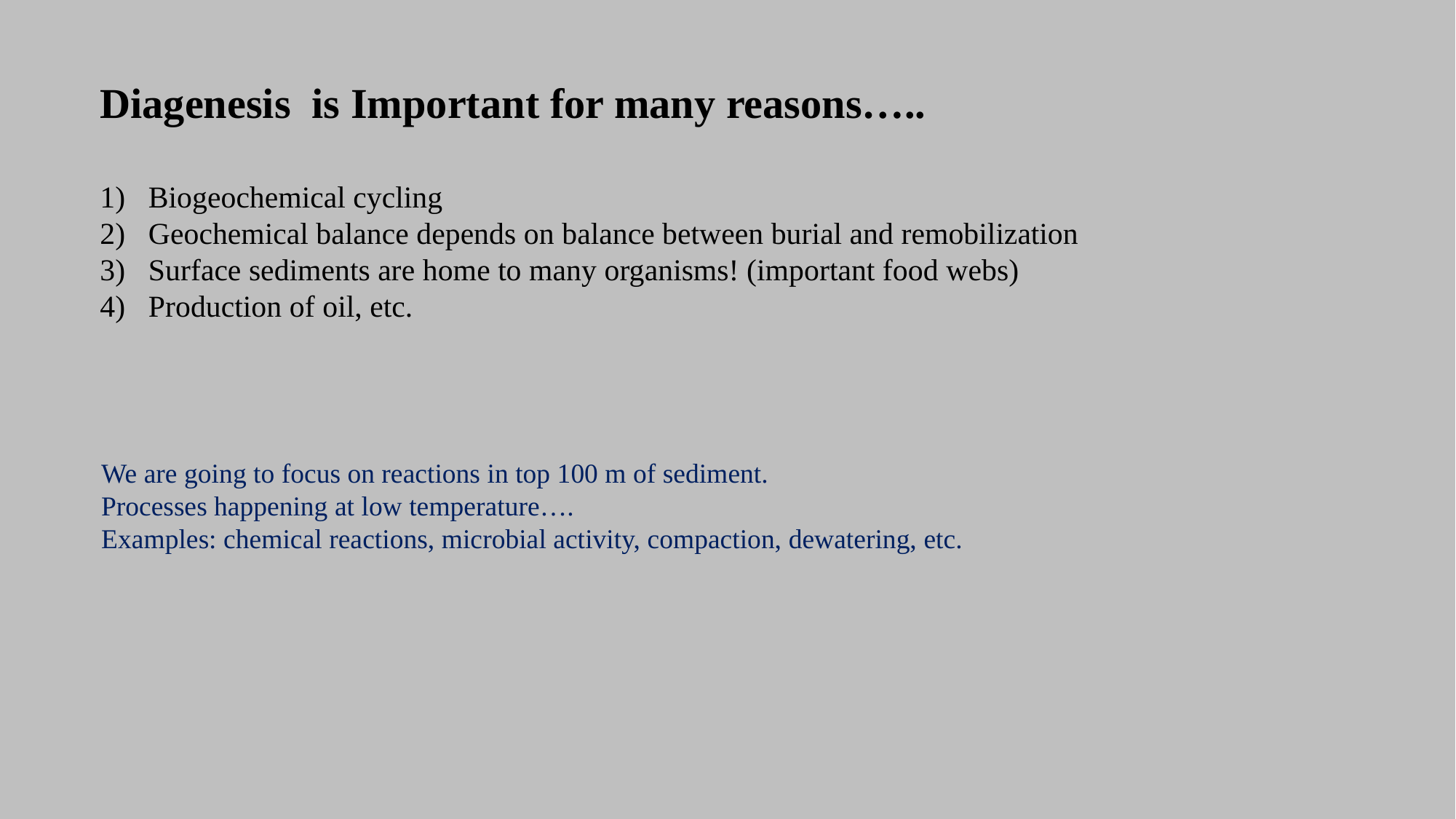

Diagenesis  is Important for many reasons…..

1)   Biogeochemical cycling
2)   Geochemical balance depends on balance between burial and remobilization
3)   Surface sediments are home to many organisms! (important food webs)
4)   Production of oil, etc.
We are going to focus on reactions in top 100 m of sediment.
Processes happening at low temperature….
Examples: chemical reactions, microbial activity, compaction, dewatering, etc.